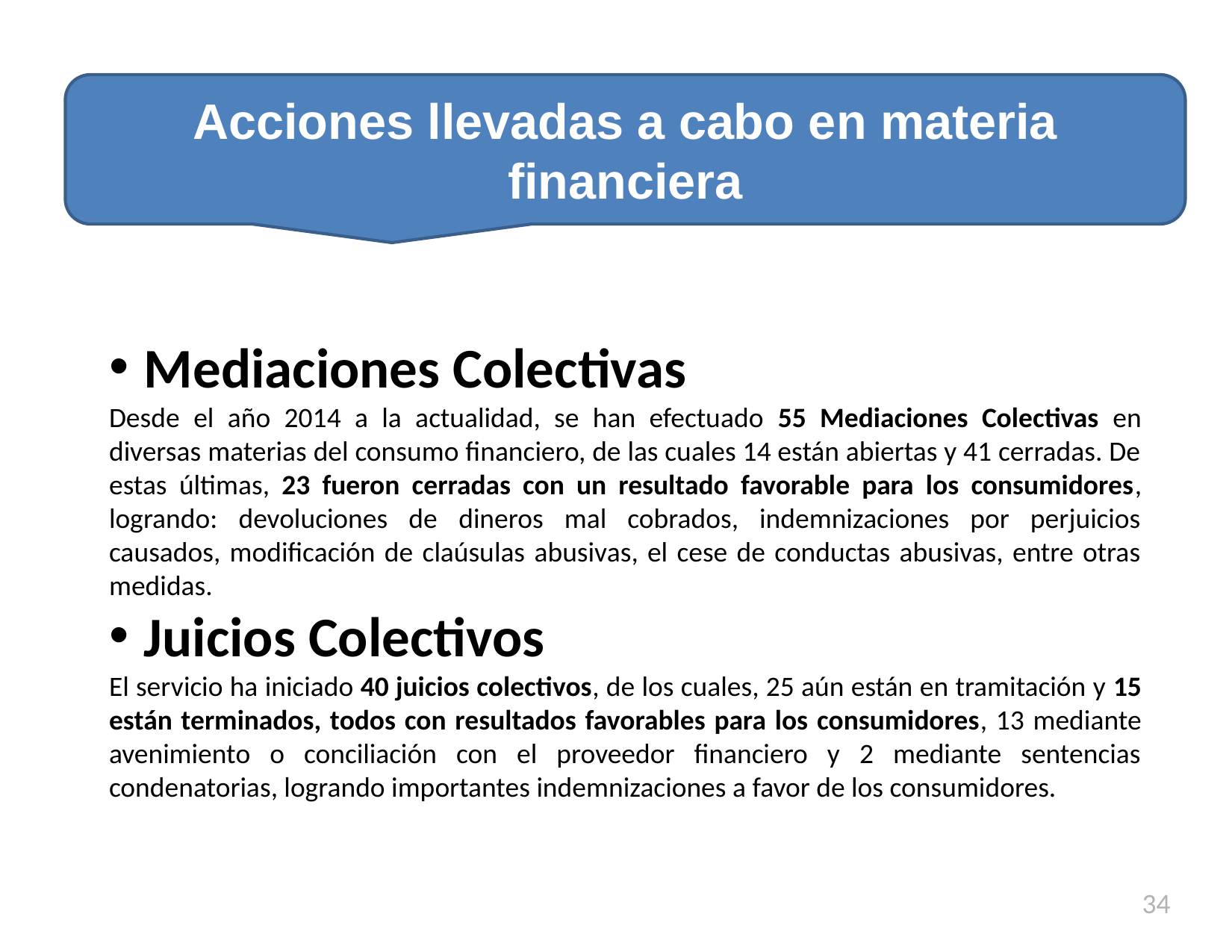

Acciones llevadas a cabo en materia financiera
Mediaciones Colectivas
Desde el año 2014 a la actualidad, se han efectuado 55 Mediaciones Colectivas en diversas materias del consumo financiero, de las cuales 14 están abiertas y 41 cerradas. De estas últimas, 23 fueron cerradas con un resultado favorable para los consumidores, logrando: devoluciones de dineros mal cobrados, indemnizaciones por perjuicios causados, modificación de claúsulas abusivas, el cese de conductas abusivas, entre otras medidas.
Juicios Colectivos
El servicio ha iniciado 40 juicios colectivos, de los cuales, 25 aún están en tramitación y 15 están terminados, todos con resultados favorables para los consumidores, 13 mediante avenimiento o conciliación con el proveedor financiero y 2 mediante sentencias condenatorias, logrando importantes indemnizaciones a favor de los consumidores.
34